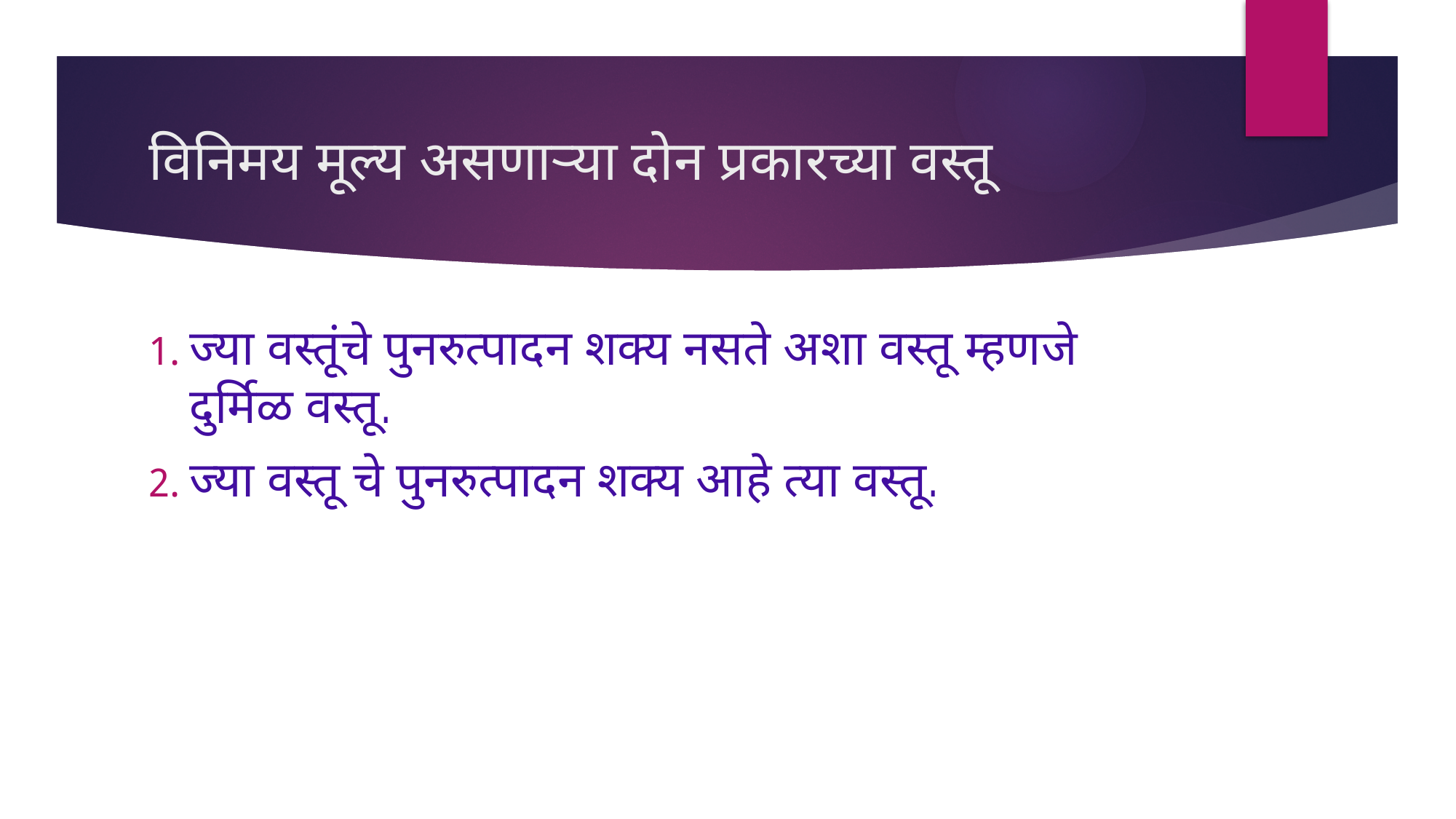

# विनिमय मूल्य असणाऱ्या दोन प्रकारच्या वस्तू
ज्या वस्तूंचे पुनरुत्पादन शक्य नसते अशा वस्तू म्हणजे दुर्मिळ वस्तू.
ज्या वस्तू चे पुनरुत्पादन शक्य आहे त्या वस्तू.